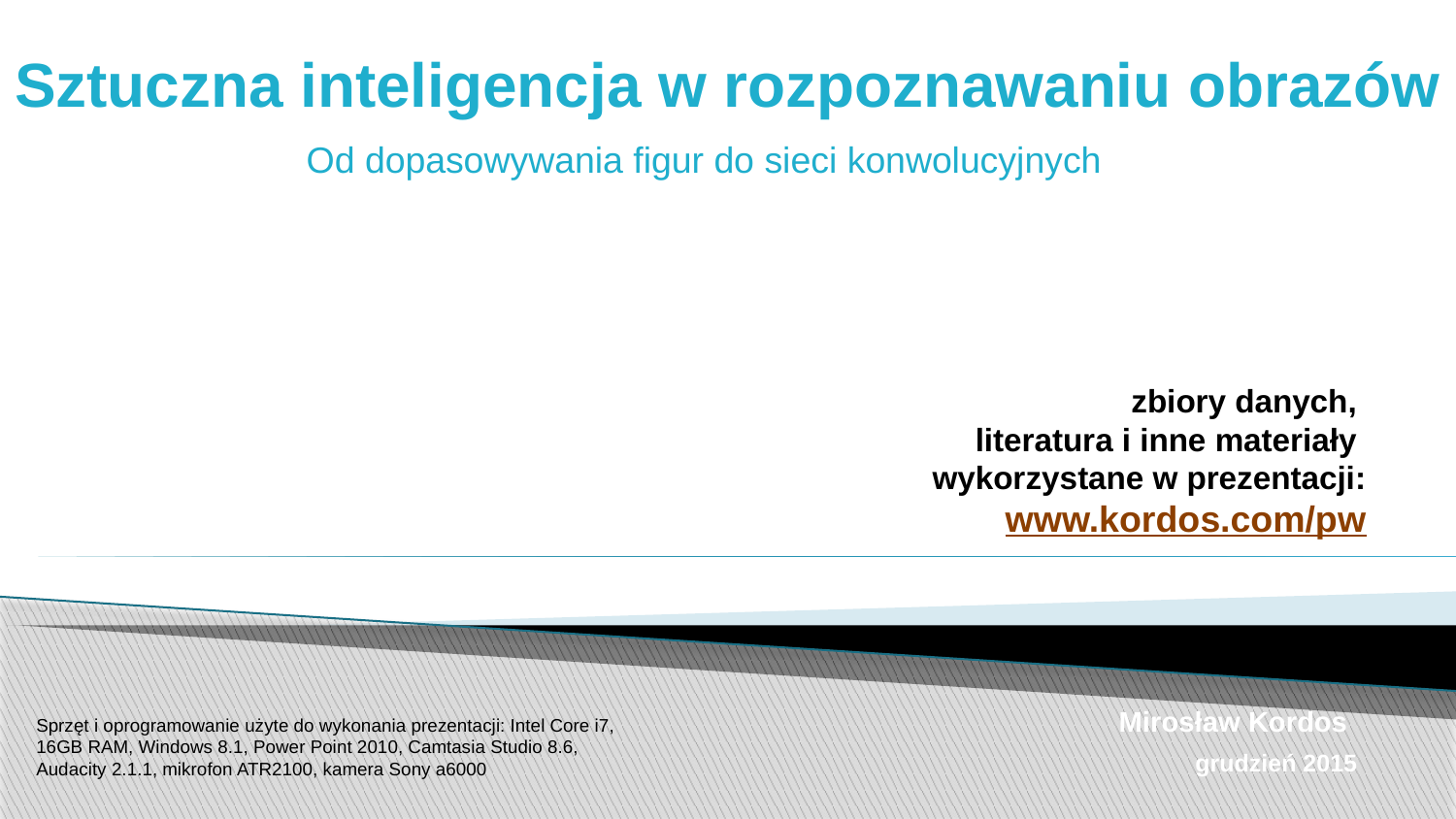

Sztuczna inteligencja w rozpoznawaniu obrazów
#
Od dopasowywania figur do sieci konwolucyjnych
zbiory danych,
literatura i inne materiały
wykorzystane w prezentacji:
 www.kordos.com/pw
Mirosław Kordos
grudzień 2015
Sprzęt i oprogramowanie użyte do wykonania prezentacji: Intel Core i7,
16GB RAM, Windows 8.1, Power Point 2010, Camtasia Studio 8.6,
Audacity 2.1.1, mikrofon ATR2100, kamera Sony a6000